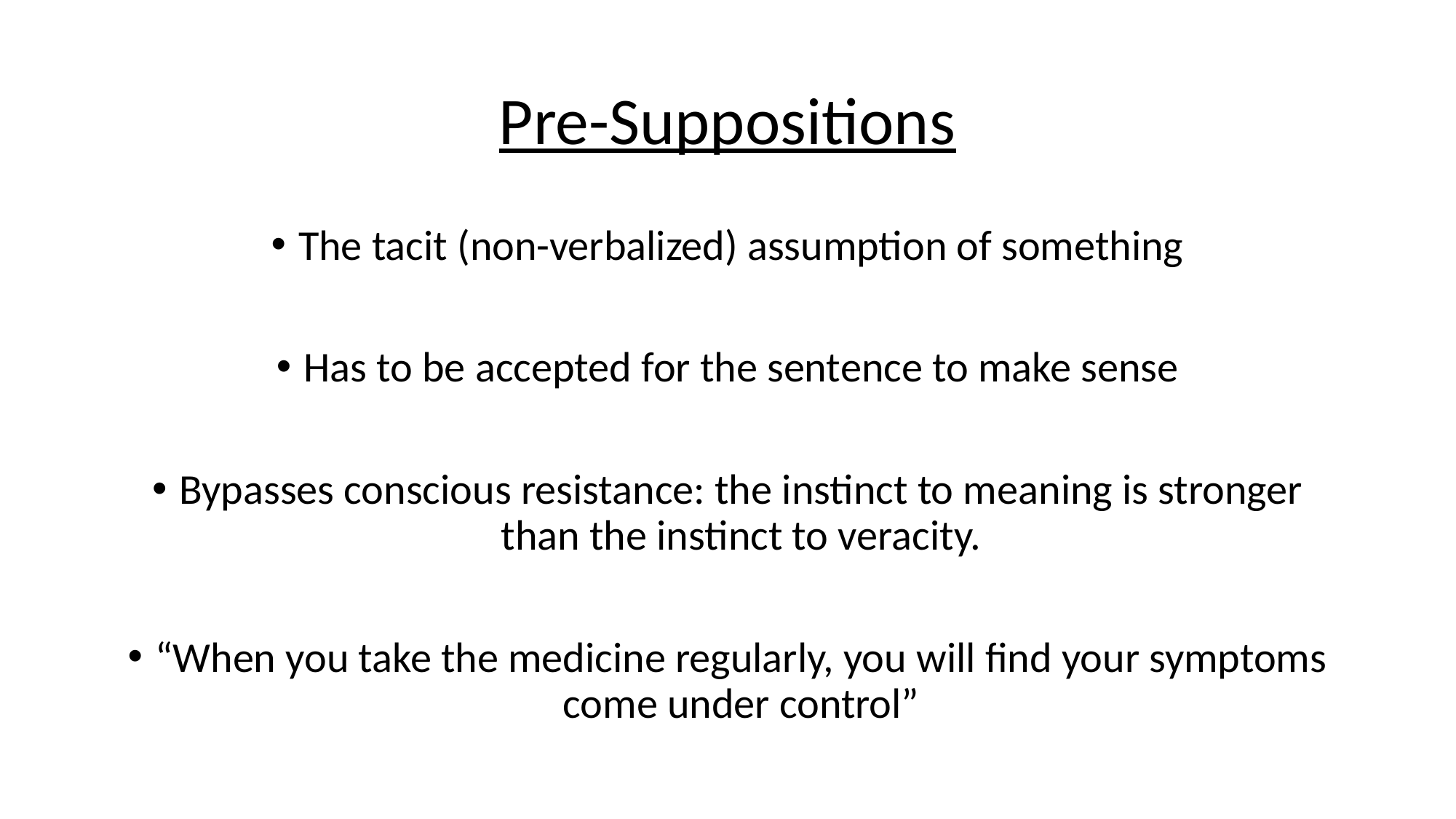

# Pre-Suppositions
The tacit (non-verbalized) assumption of something

Has to be accepted for the sentence to make sense

Bypasses conscious resistance: the instinct to meaning is stronger than the instinct to veracity.

“When you take the medicine regularly, you will find your symptoms come under control”